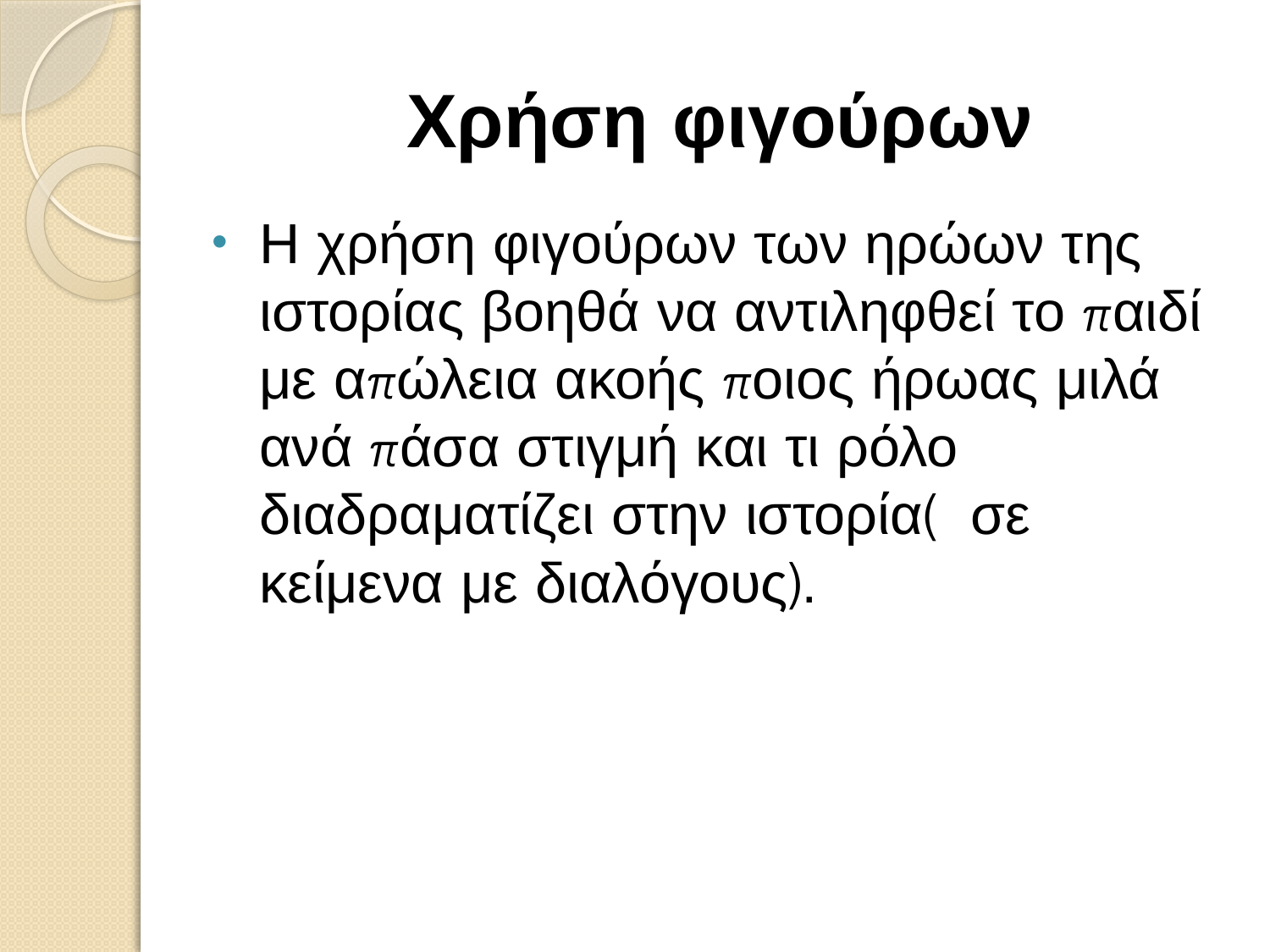

# Χρήση φιγούρων
Η χρήση φιγούρων των ηρώων της ιστορίας βοηθά να αντιληφθεί το παιδί με απώλεια ακοής ποιος ήρωας μιλά ανά πάσα στιγμή και τι ρόλο διαδραματίζει στην ιστορία(  σε κείμενα με διαλόγους).